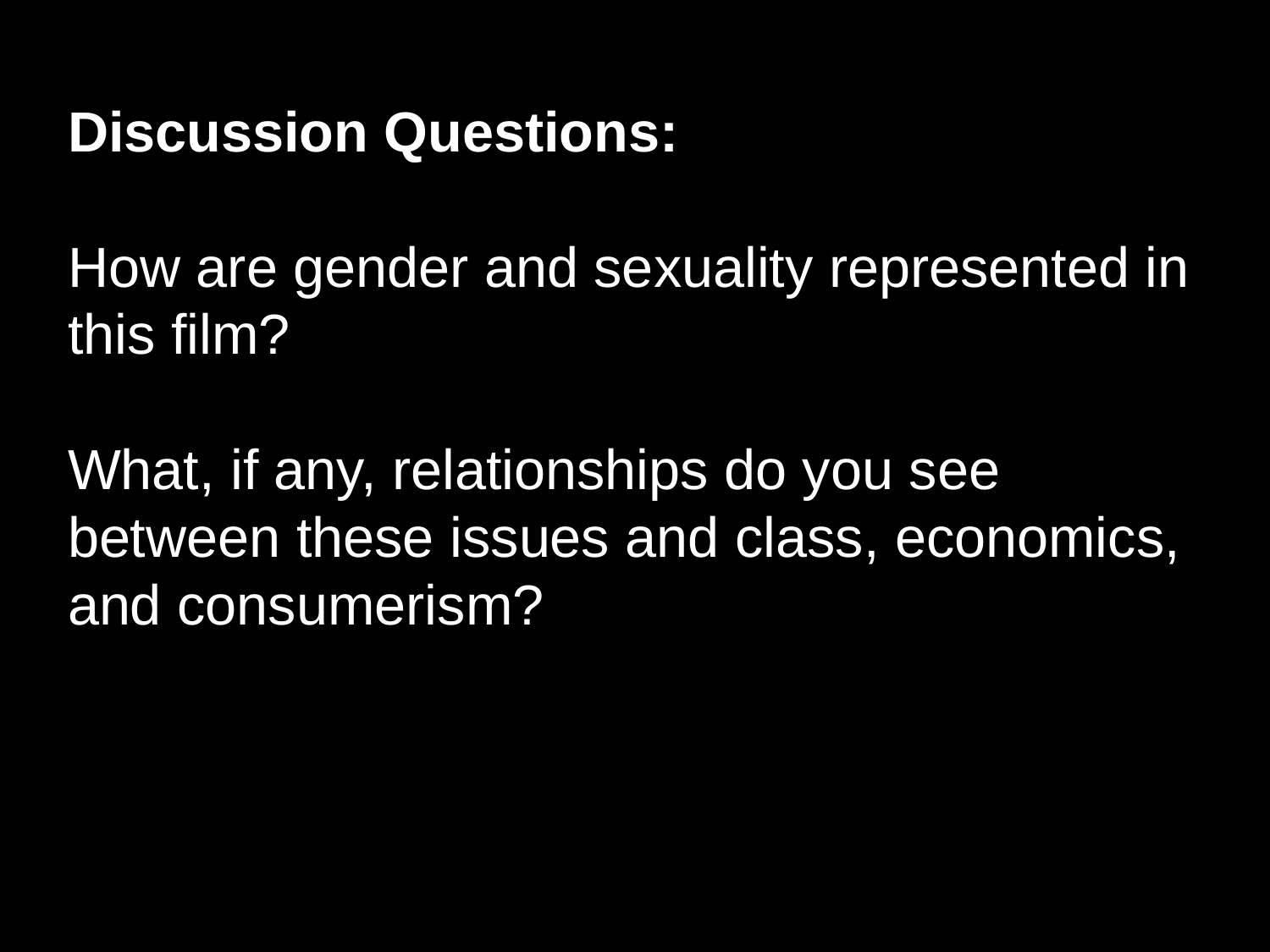

Discussion Questions:

How are gender and sexuality represented in this film?

What, if any, relationships do you see between these issues and class, economics, and consumerism?